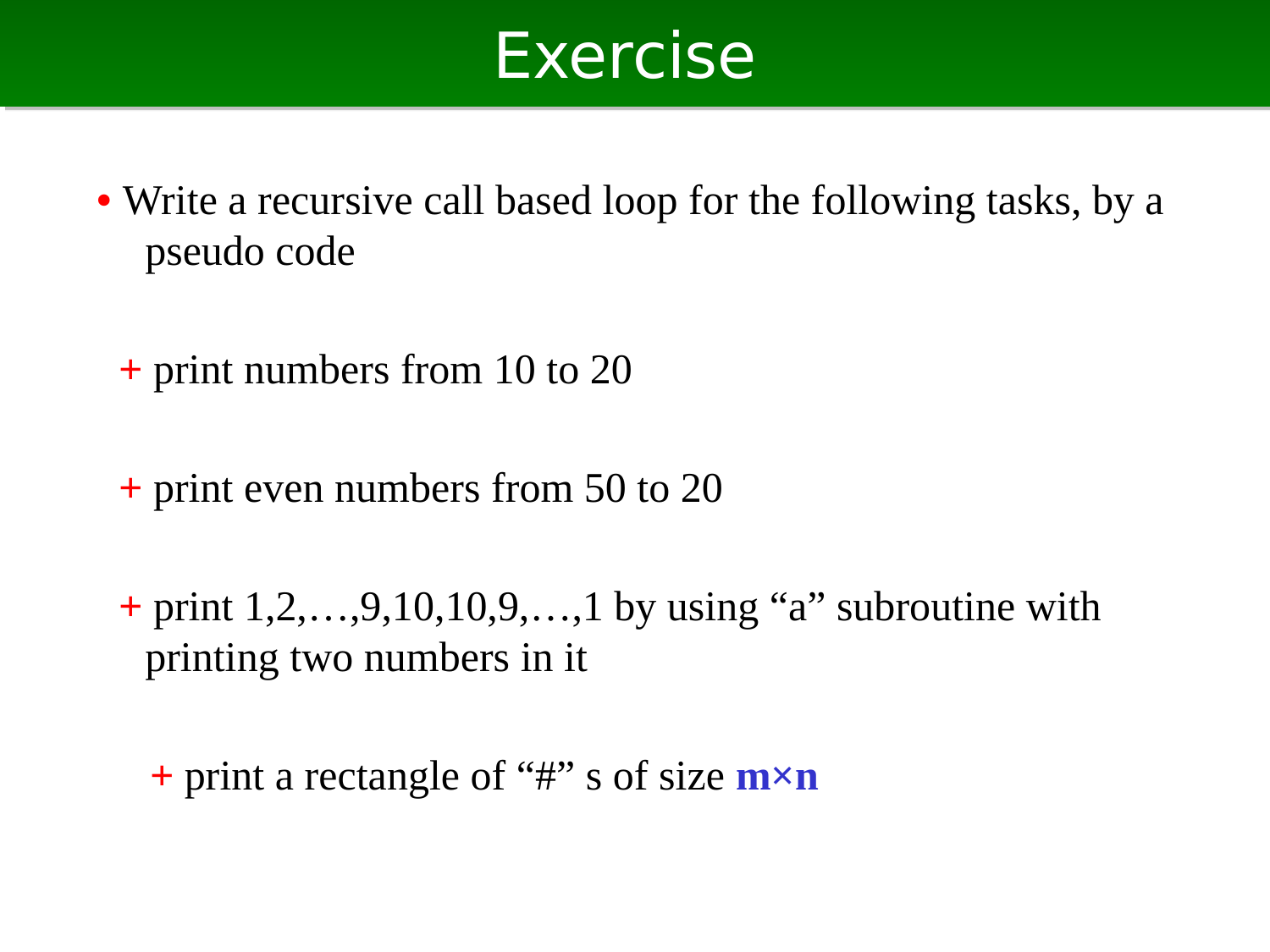

# Exercise
• Write a recursive call based loop for the following tasks, by a pseudo code

  + print numbers from 10 to 20

  + print even numbers from 50 to 20

  + print 1,2,…,9,10,10,9,…,1 by using “a” subroutine with printing two numbers in it

　+ print a rectangle of “#” s of size m×n